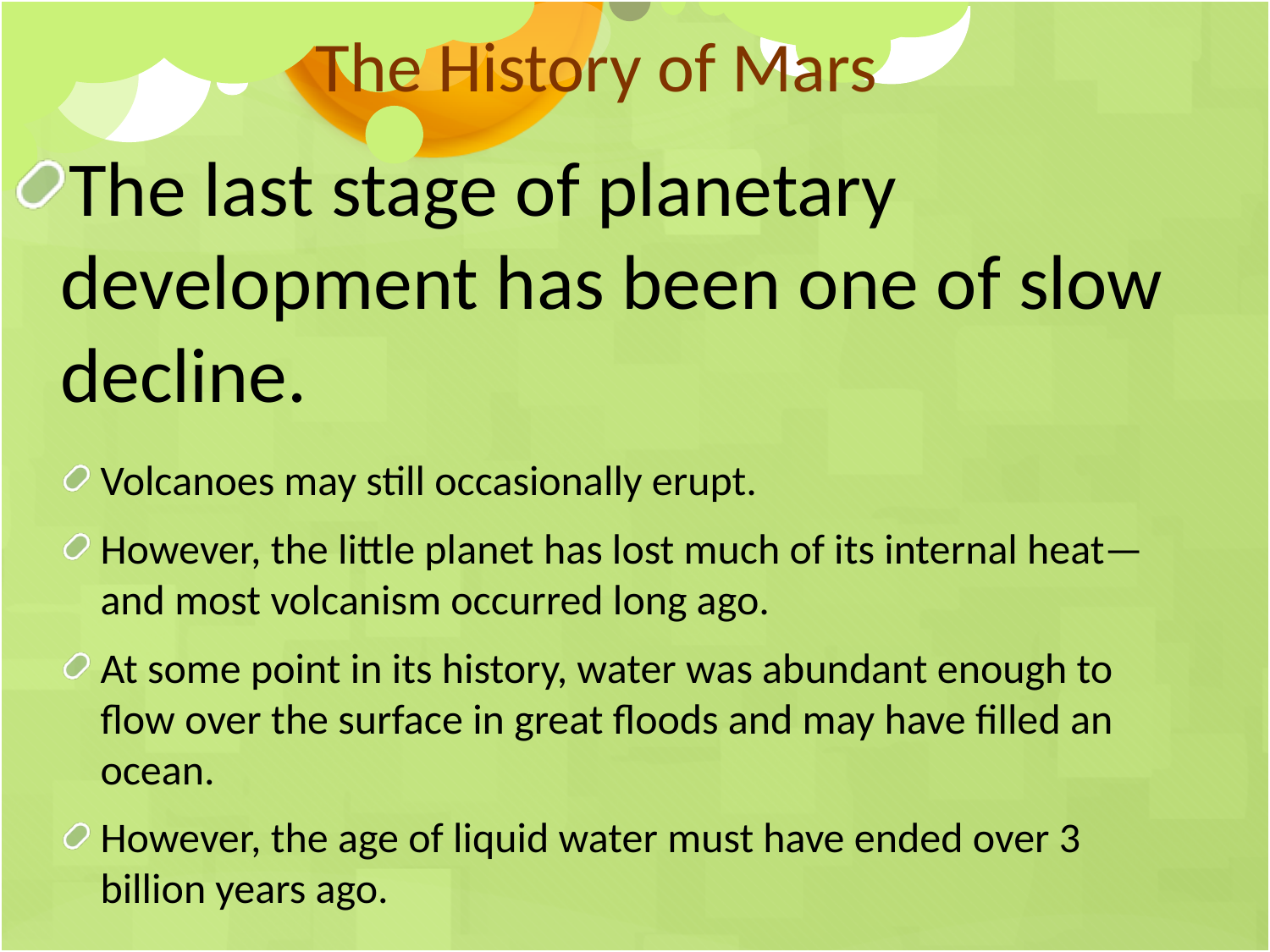

The History of Mars
The last stage of planetary development has been one of slow decline.
Volcanoes may still occasionally erupt.
However, the little planet has lost much of its internal heat—and most volcanism occurred long ago.
At some point in its history, water was abundant enough to flow over the surface in great floods and may have filled an ocean.
However, the age of liquid water must have ended over 3 billion years ago.